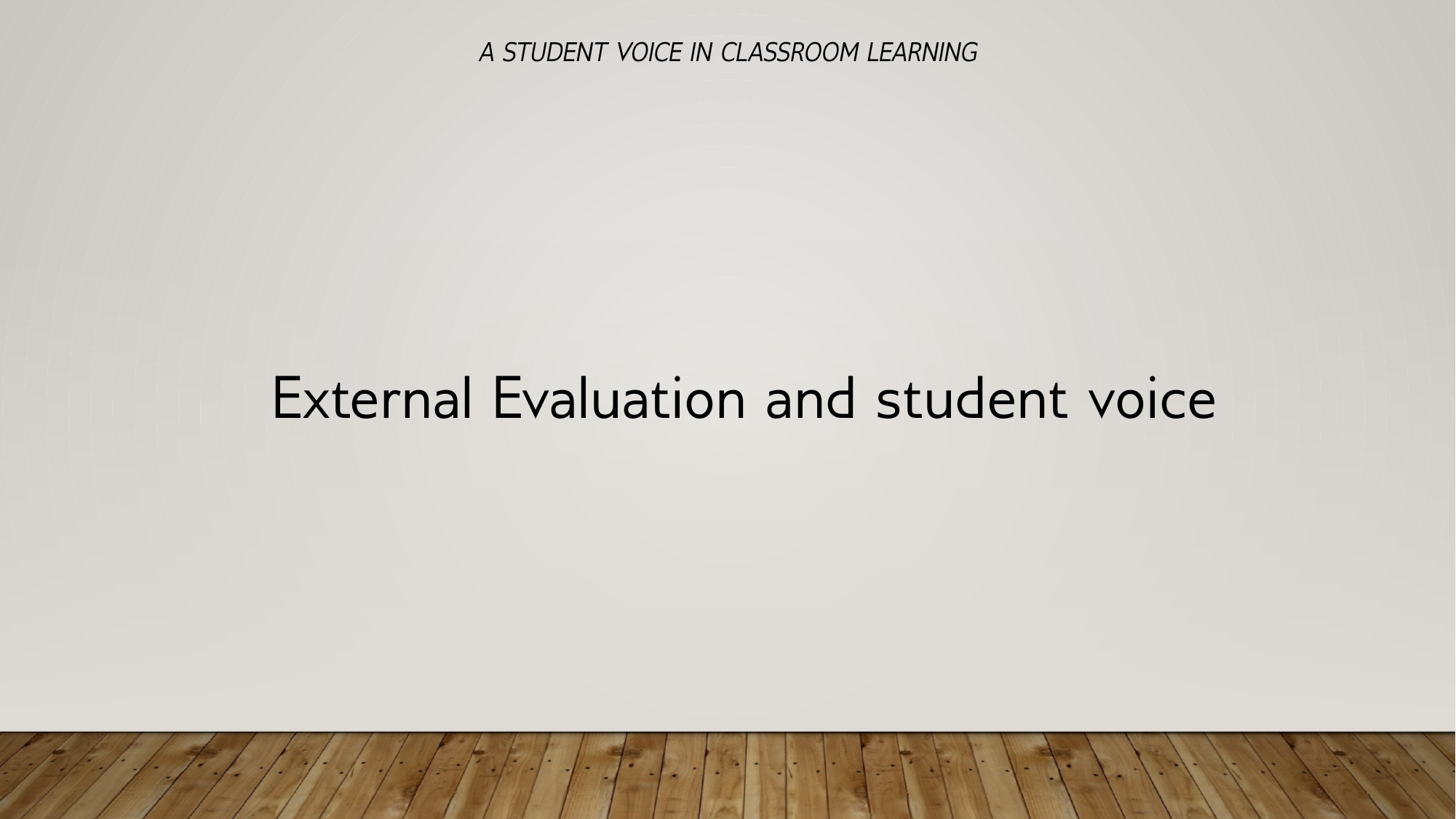

# A Student voice in classroom learning

External Evaluation and student voice